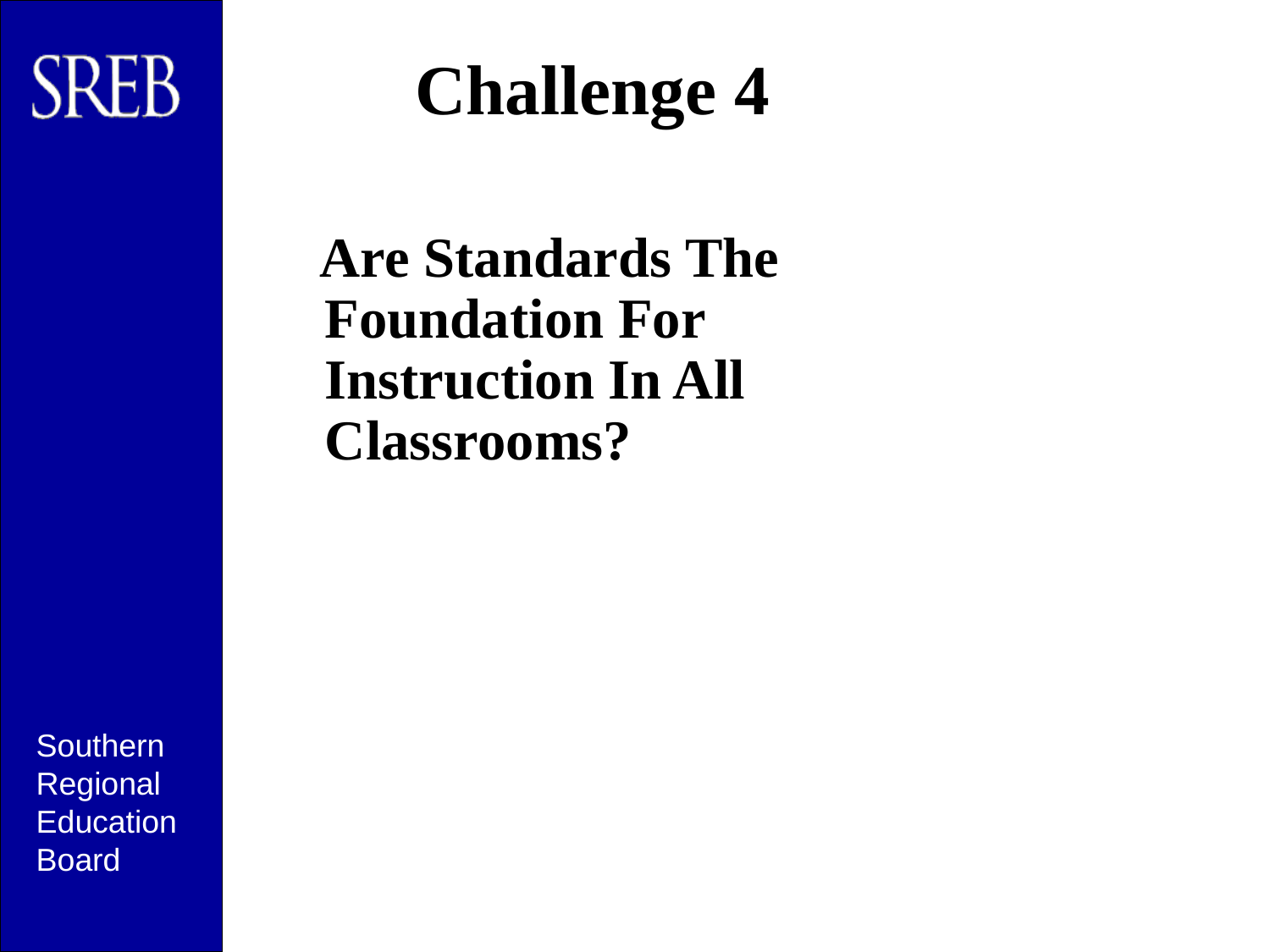

# Challenge 4
   Are Standards The Foundation For Instruction In All Classrooms?